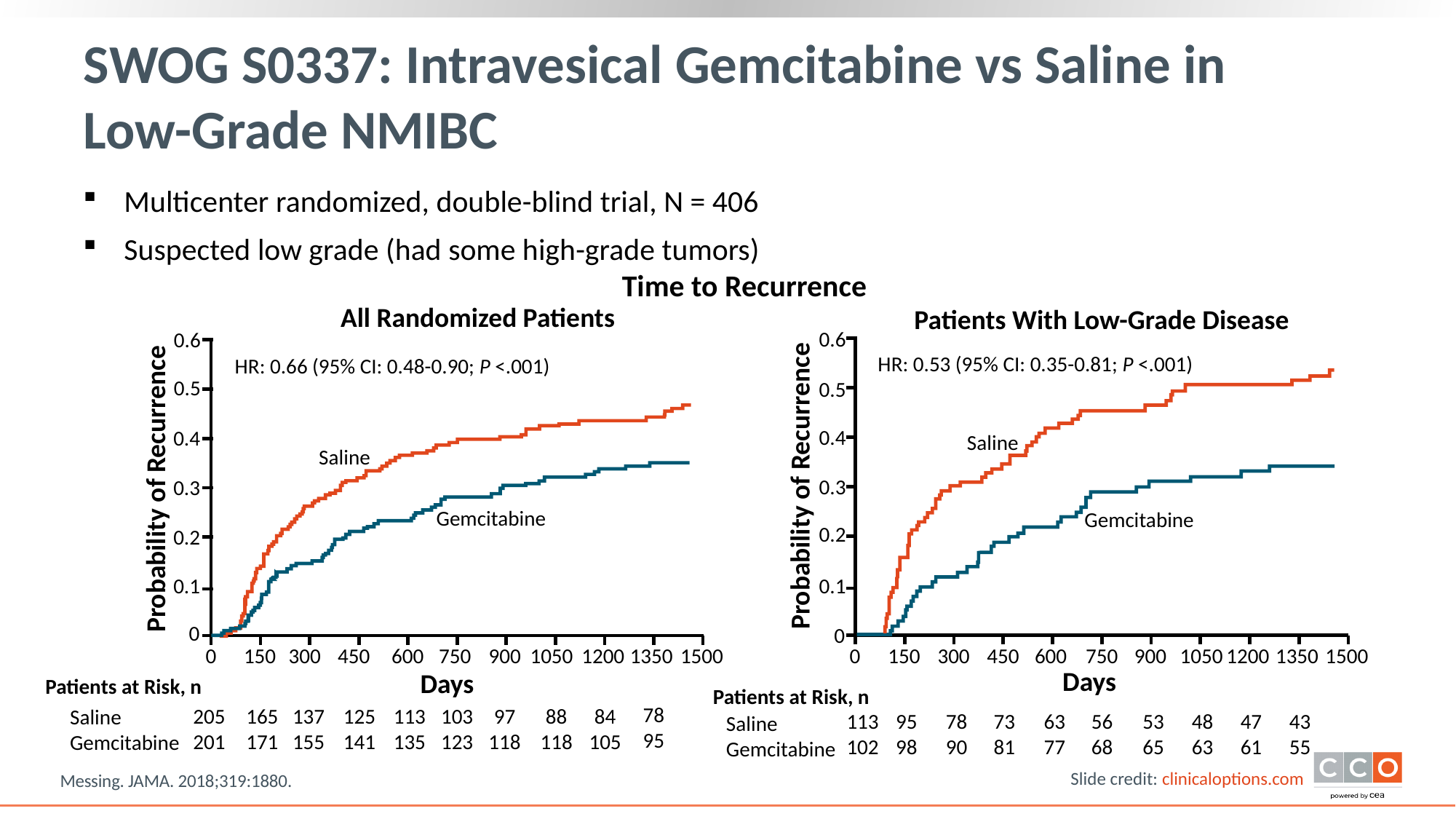

# SWOG S0337: Intravesical Gemcitabine vs Saline in Low-Grade NMIBC
Multicenter randomized, double-blind trial, N = 406
Suspected low grade (had some high-grade tumors)
Time to Recurrence
All Randomized Patients
Patients With Low-Grade Disease
0.6
0.6

HR: 0.53 (95% CI: 0.35-0.81; P <.001)
HR: 0.66 (95% CI: 0.48-0.90; P <.001)
0.5

0.5

0.4
0.4
Saline
Saline

Probability of Recurrence

Probability of Recurrence
0.3
0.3
Gemcitabine
Gemcitabine
0.2
0.2

0.1
0.1

0
0
0
150
300
450
600
750
900
1050
1200
1350
1500
0
150
300
450
600
750
900
1050
1200
1350
1500
Days
Days
Patients at Risk, n
Patients at Risk, n
78
95
205
201
165
171
137
155
125
141
113
135
103
123
97
118
88
118
84
105
Saline
Gemcitabine
113
102
95
98
78
90
73
81
63
77
56
68
53
65
48
63
47
61
43
55
Saline
Gemcitabine
Messing. JAMA. 2018;319:1880.